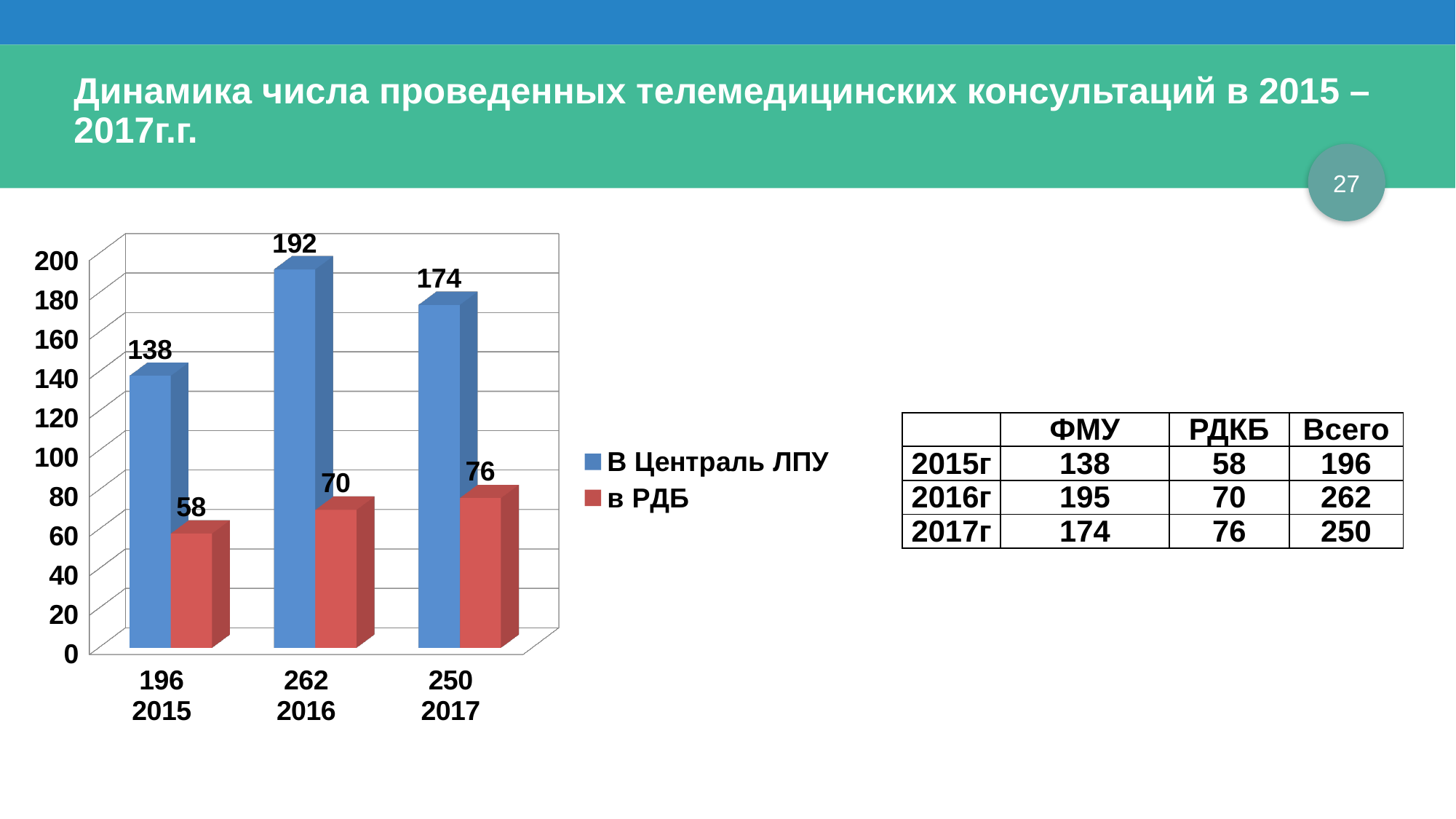

# Динамика числа проведенных телемедицинских консультаций в 2015 – 2017г.г.
27

[unsupported chart]

|  | ФМУ | РДКБ | Всего |
| --- | --- | --- | --- |
| 2015г | 138 | 58 | 196 |
| 2016г | 195 | 70 | 262 |
| 2017г | 174 | 76 | 250 |